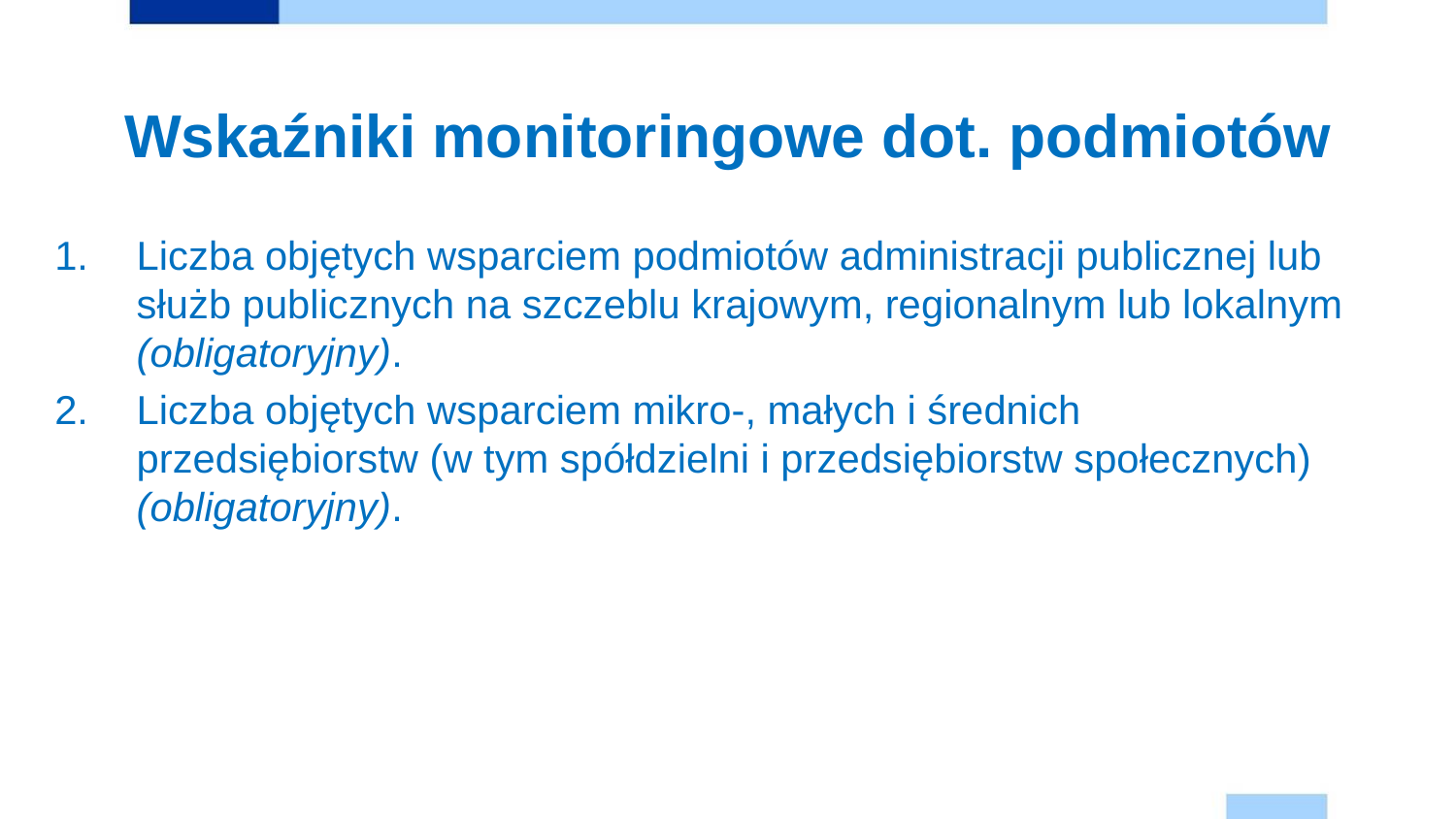

# Wskaźniki monitoringowe dot. podmiotów
Liczba objętych wsparciem podmiotów administracji publicznej lub służb publicznych na szczeblu krajowym, regionalnym lub lokalnym (obligatoryjny).
Liczba objętych wsparciem mikro-, małych i średnich przedsiębiorstw (w tym spółdzielni i przedsiębiorstw społecznych) (obligatoryjny).